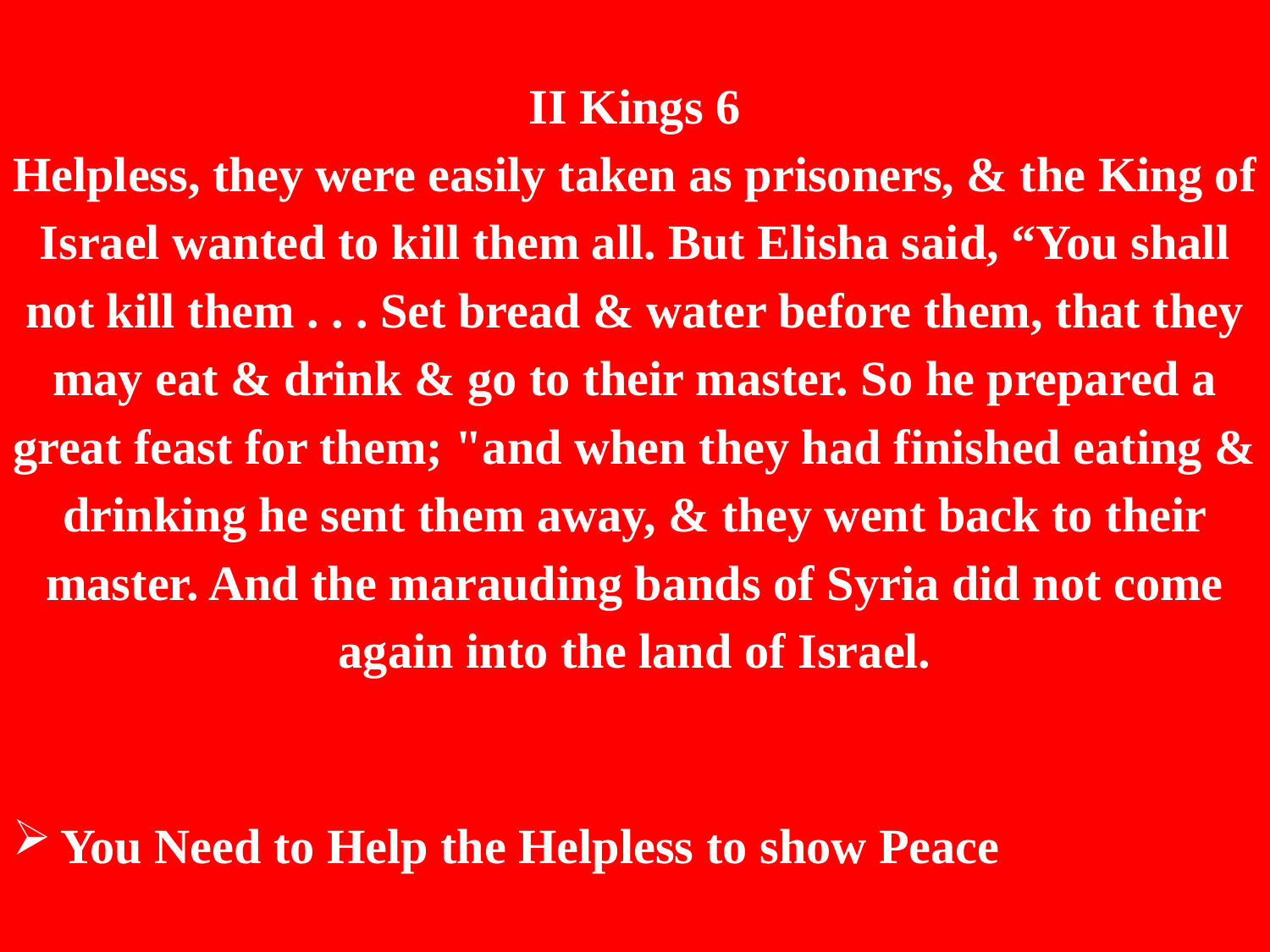

II Kings 6
Helpless, they were easily taken as prisoners, & the King of Israel wanted to kill them all. But Elisha said, “You shall not kill them . . . Set bread & water before them, that they may eat & drink & go to their master. So he prepared a great feast for them; "and when they had finished eating & drinking he sent them away, & they went back to their master. And the marauding bands of Syria did not come again into the land of Israel.

You Need to Help the Helpless to show Peace